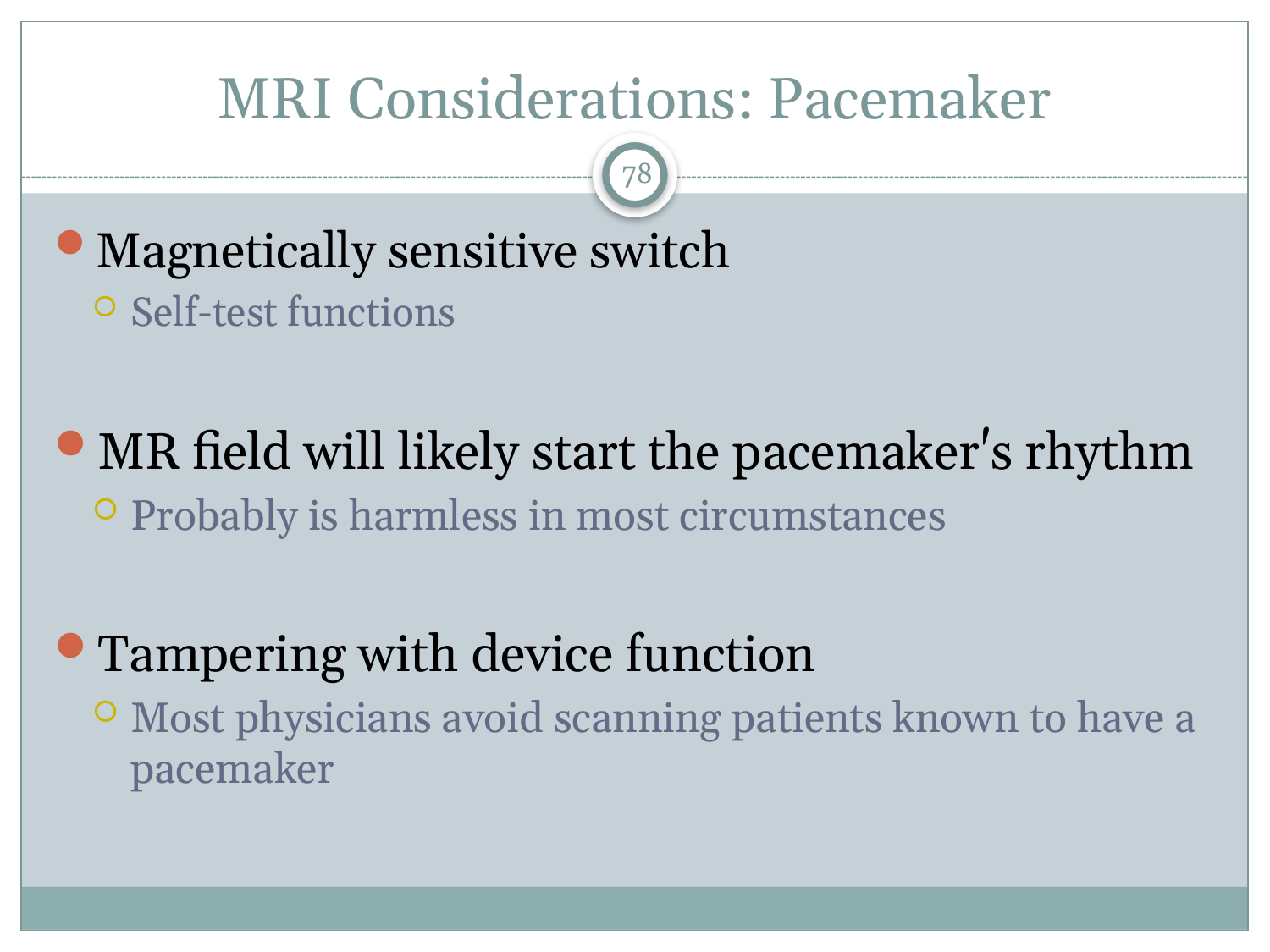

# MRI Considerations: Pacemaker
78
Magnetically sensitive switch
Self-test functions

MR field will likely start the pacemaker's rhythm
Probably is harmless in most circumstances

Tampering with device function
Most physicians avoid scanning patients known to have a pacemaker